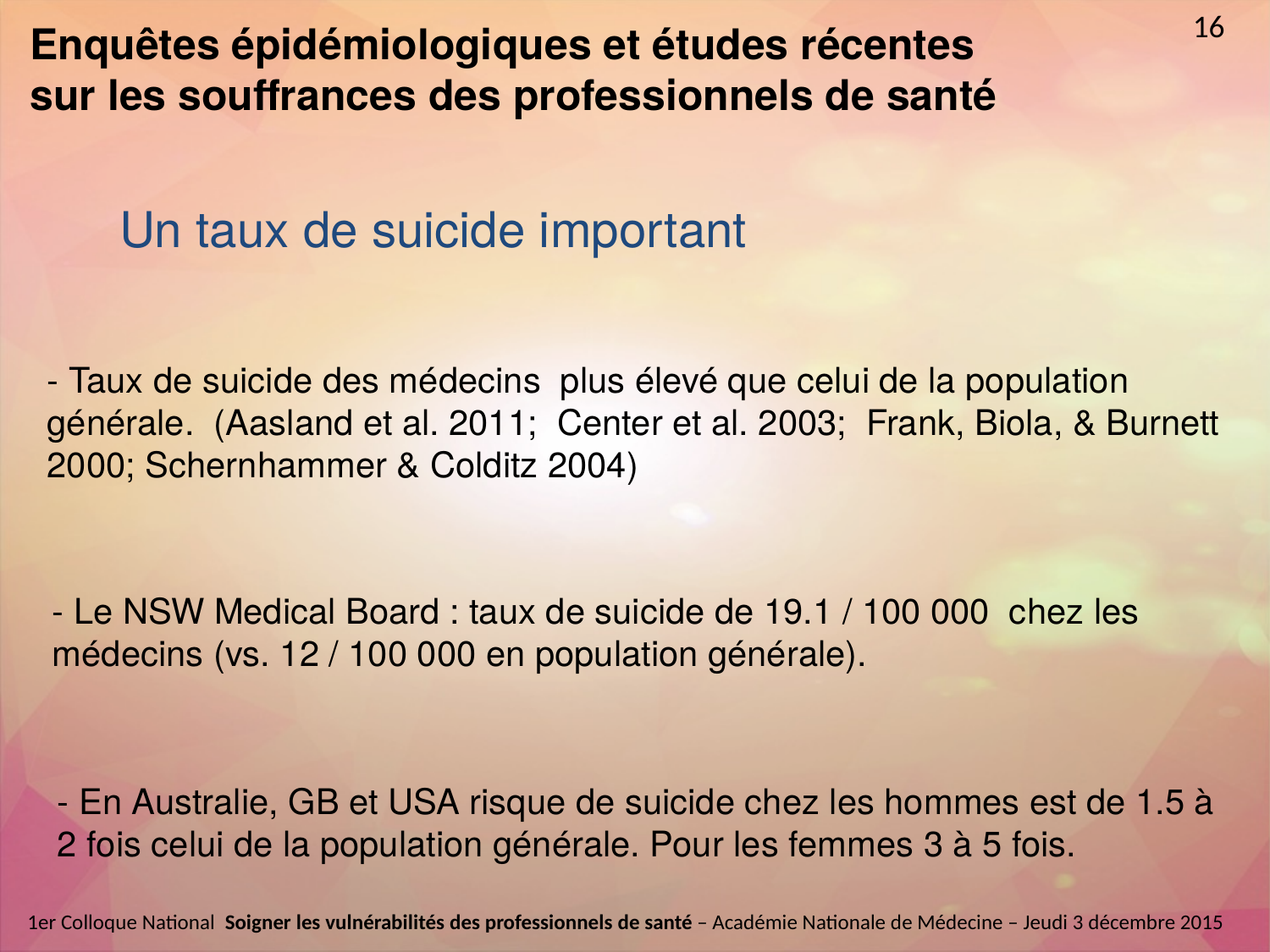

16
Enquêtes épidémiologiques et études récentes sur les souffrances des professionnels de santé
Un taux de suicide important
- Taux de suicide des médecins  plus élevé que celui de la population générale.  (Aasland et al. 2011;  Center et al. 2003;  Frank, Biola, & Burnett 2000; Schernhammer & Colditz 2004)

- Le NSW Medical Board : taux de suicide de 19.1 / 100 000  chez les médecins (vs. 12 / 100 000 en population générale).
- En Australie, GB et USA risque de suicide chez les hommes est de 1.5 à 2 fois celui de la population générale. Pour les femmes 3 à 5 fois.
1er Colloque National  Soigner les vulnérabilités des professionnels de santé – Académie Nationale de Médecine – Jeudi 3 décembre 2015